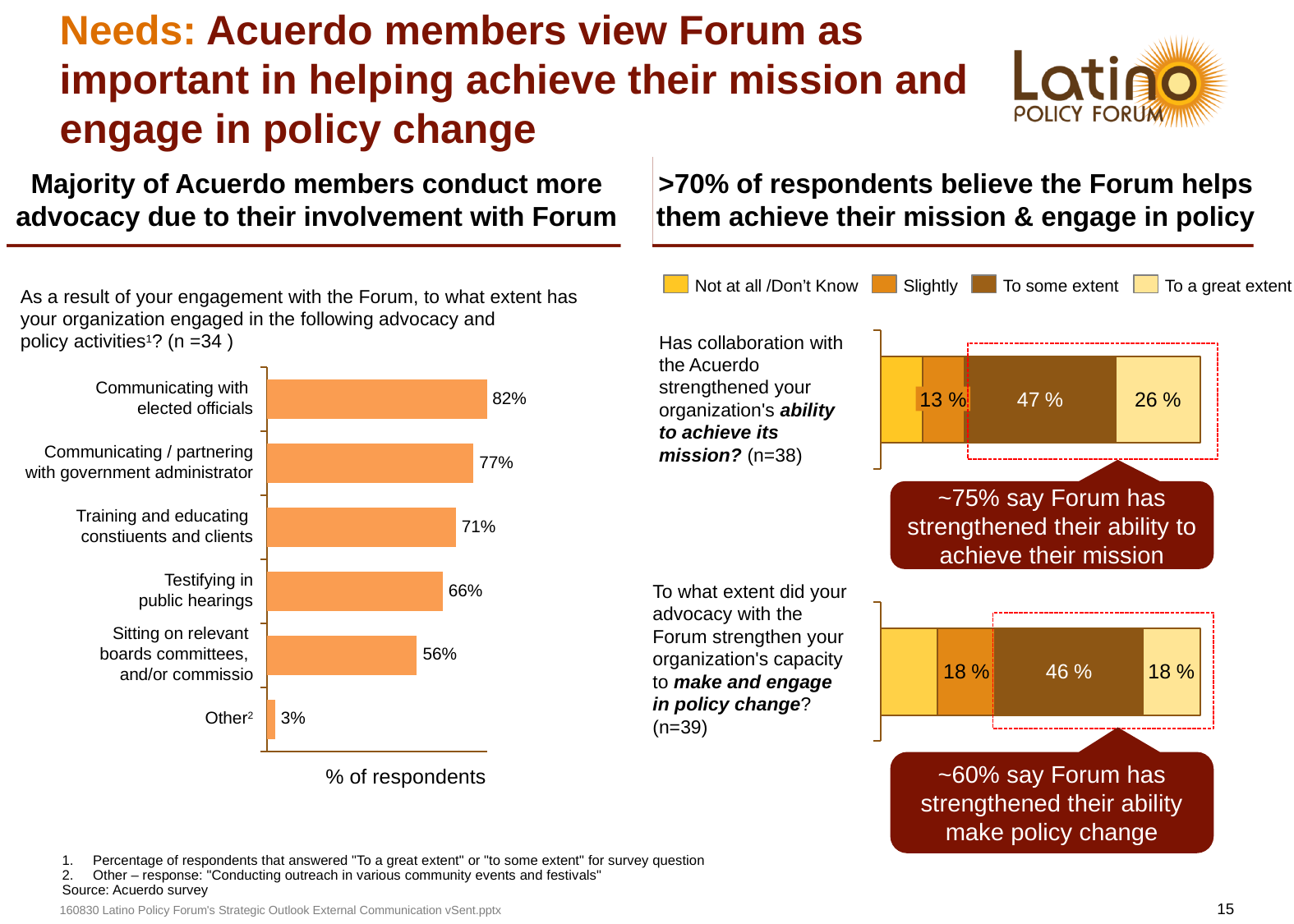

# Needs: Acuerdo members view Forum as important in helping achieve their mission and engage in policy change
Majority of Acuerdo members conduct more advocacy due to their involvement with Forum
>70% of respondents believe the Forum helps them achieve their mission & engage in policy
Not at all /Don’t Know
Slightly
To some extent
To a great extent

As a result of your engagement with the Forum, to what extent has
your organization engaged in the following advocacy and
policy activities1? (n =34 )

### Chart

| Category |  |  |  |  |
|---|---|---|---|---|
|  | 13.1578947368436 | 13.1578947368436 | 47.00000000000534 | 26.3157894736872 |
Has collaboration with the Acuerdo strengthened your organization's ability to achieve its mission? (n=38)

### Chart

| Category |  |
|---|---|
|  | 82.3529411764799 |
|  | 77.14285714286589 |
|  | 70.58823529412568 |
|  | 65.62500000000745 |
|  | 55.88235294118283 |
|  | 2.857142857143182 |
Communicating with
elected officials
13 %
82%
Communicating / partnering
 with government administrator
77%
~75% say Forum has strengthened their ability to achieve their mission
Training and educating
constiuents and clients
71%
Testifying in
 public hearings
66%
To what extent did your advocacy with the Forum strengthen your organization's capacity to make and engage in policy change? (n=39)

### Chart

| Category |  |  |  |  |
|---|---|---|---|---|
|  | 17.94871794871997 | 17.94871794871997 | 46.15384615385138 | 17.94871794871997 |
Sitting on relevant
boards committees,
and/or commissio
56%
 Other2
3%
~60% say Forum has strengthened their ability make policy change
% of respondents
Percentage of respondents that answered "To a great extent" or "to some extent" for survey question
Other – response: "Conducting outreach in various community events and festivals"
Source: Acuerdo survey